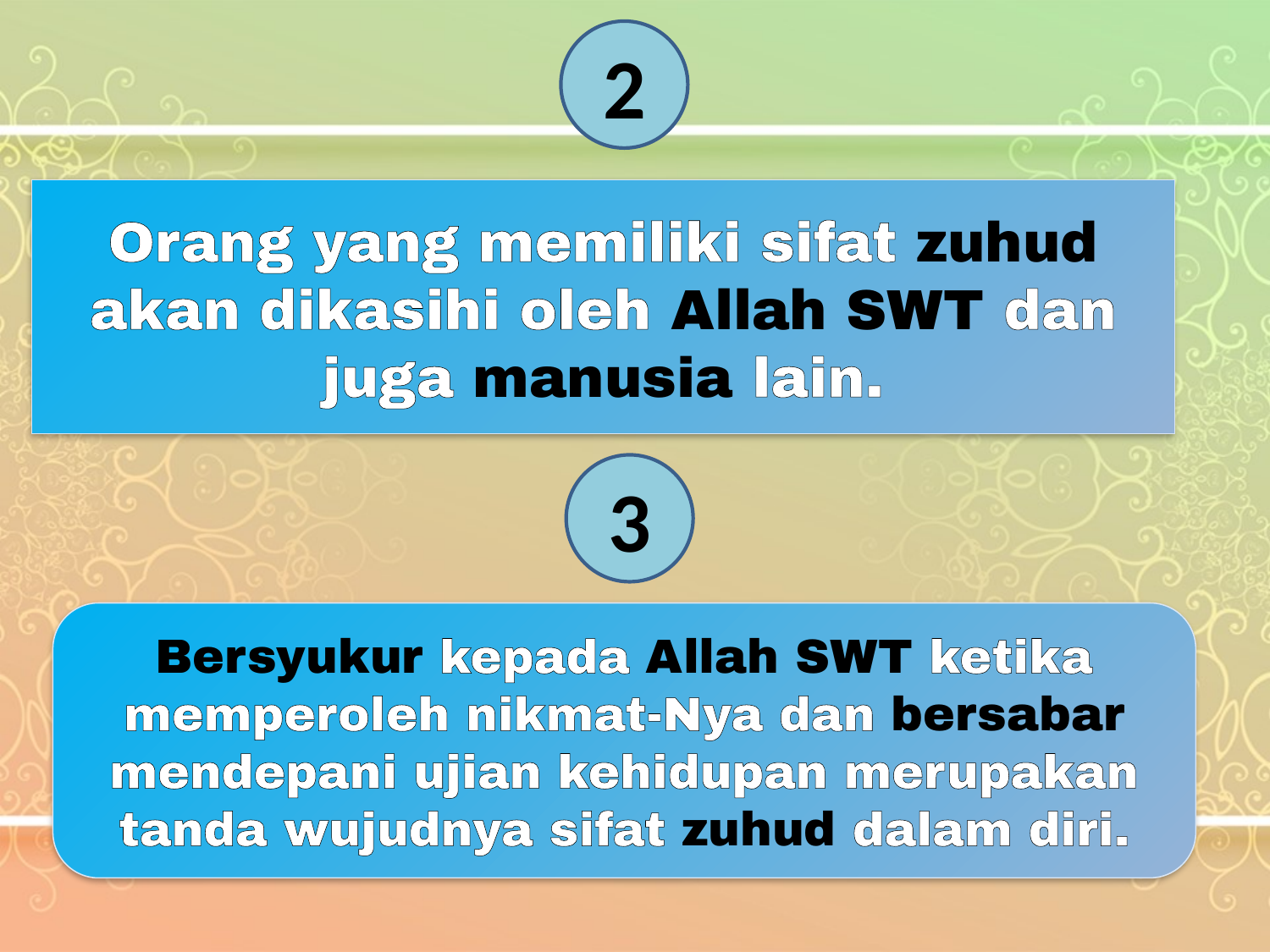

2
Orang yang memiliki sifat zuhud akan dikasihi oleh Allah SWT dan juga manusia lain.
3
Bersyukur kepada Allah SWT ketika memperoleh nikmat-Nya dan bersabar mendepani ujian kehidupan merupakan tanda wujudnya sifat zuhud dalam diri.